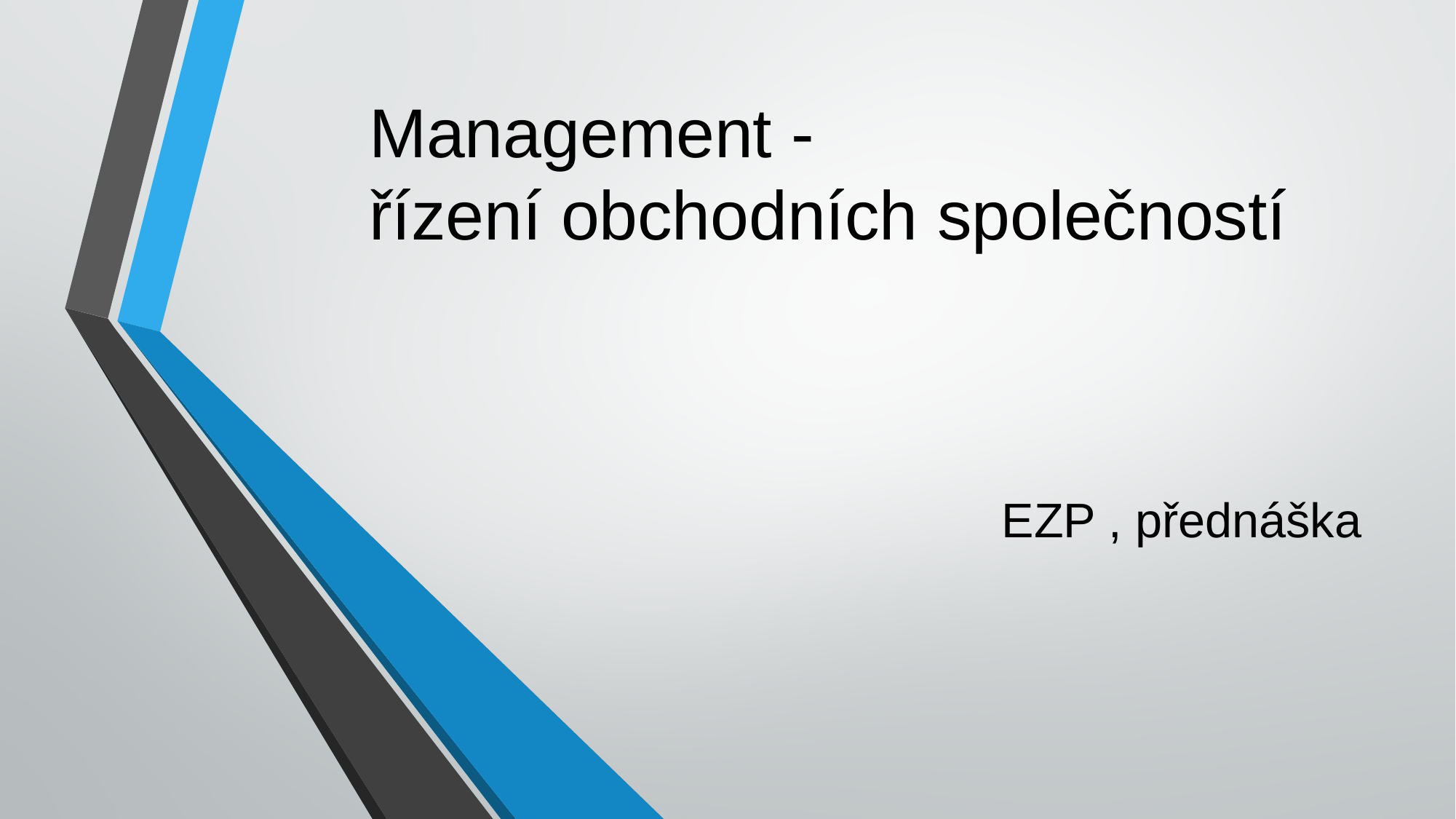

# Management - řízení obchodních společností
EZP , přednáška